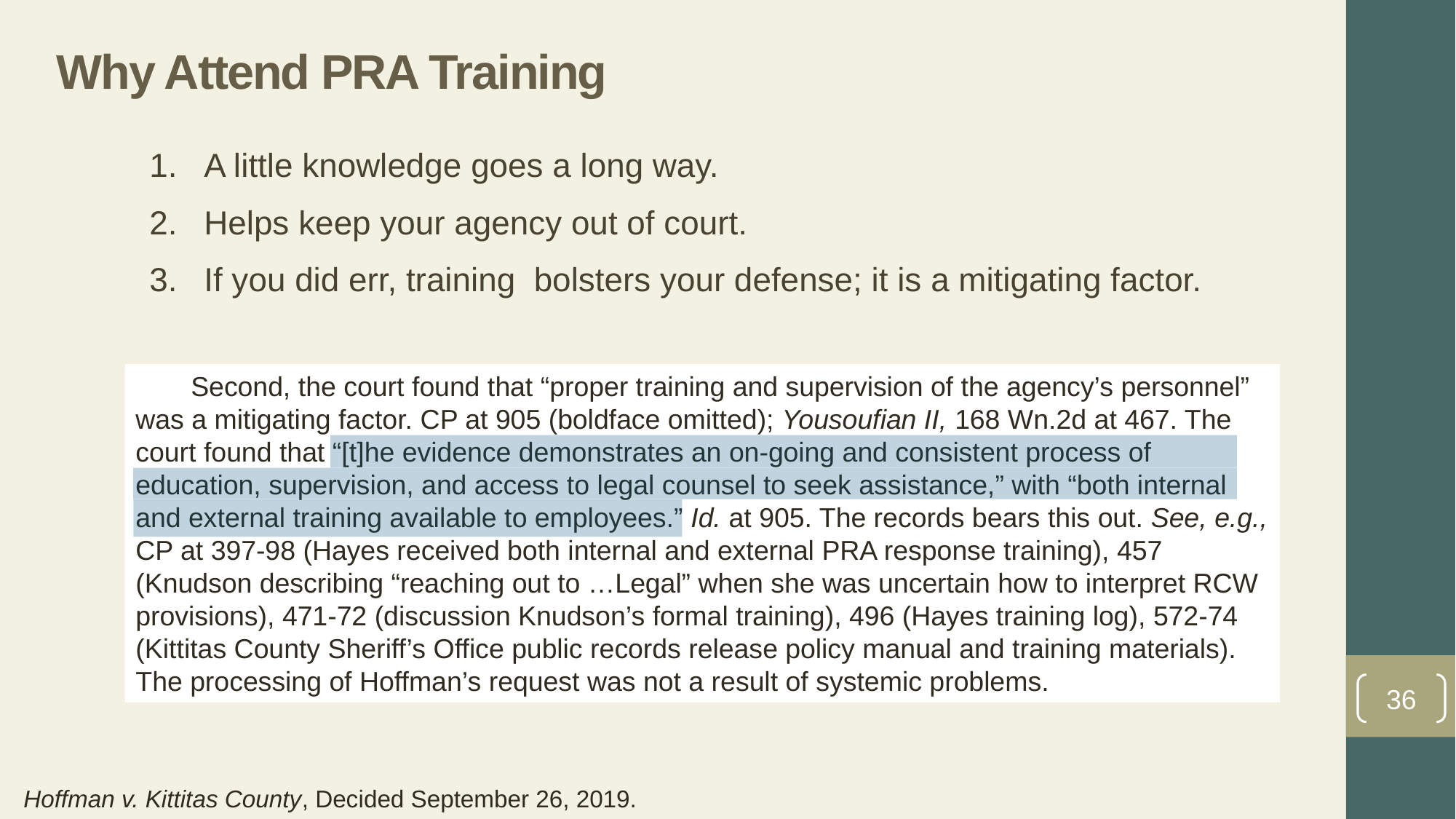

# Why Attend PRA Training

A little knowledge goes a long way.
Helps keep your agency out of court.
If you did err, training  bolsters your defense; it is a mitigating factor.

Second, the court found that “proper training and supervision of the agency’s personnel” was a mitigating factor. CP at 905 (boldface omitted); Yousoufian II, 168 Wn.2d at 467. The court found that “[t]he evidence demonstrates an on-going and consistent process of education, supervision, and access to legal counsel to seek assistance,” with “both internal and external training available to employees.” Id. at 905. The records bears this out. See, e.g., CP at 397-98 (Hayes received both internal and external PRA response training), 457 (Knudson describing “reaching out to …Legal” when she was uncertain how to interpret RCW provisions), 471-72 (discussion Knudson’s formal training), 496 (Hayes training log), 572-74 (Kittitas County Sheriff’s Office public records release policy manual and training materials). The processing of Hoffman’s request was not a result of systemic problems.

36
Hoffman v. Kittitas County, Decided September 26, 2019.